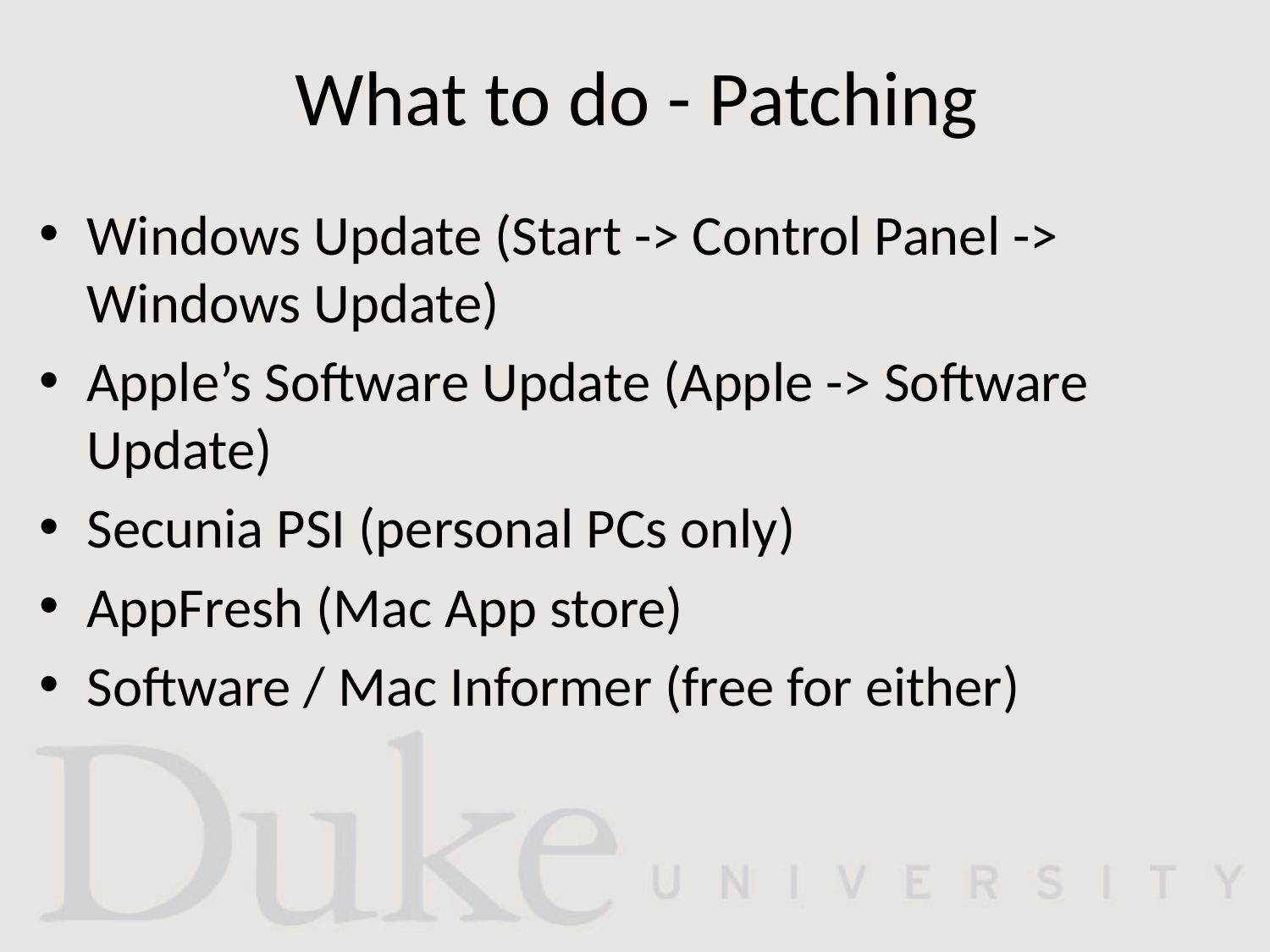

# What to do - Patching
Windows Update (Start -> Control Panel -> Windows Update)
Apple’s Software Update (Apple -> Software Update)
Secunia PSI (personal PCs only)
AppFresh (Mac App store)
Software / Mac Informer (free for either)